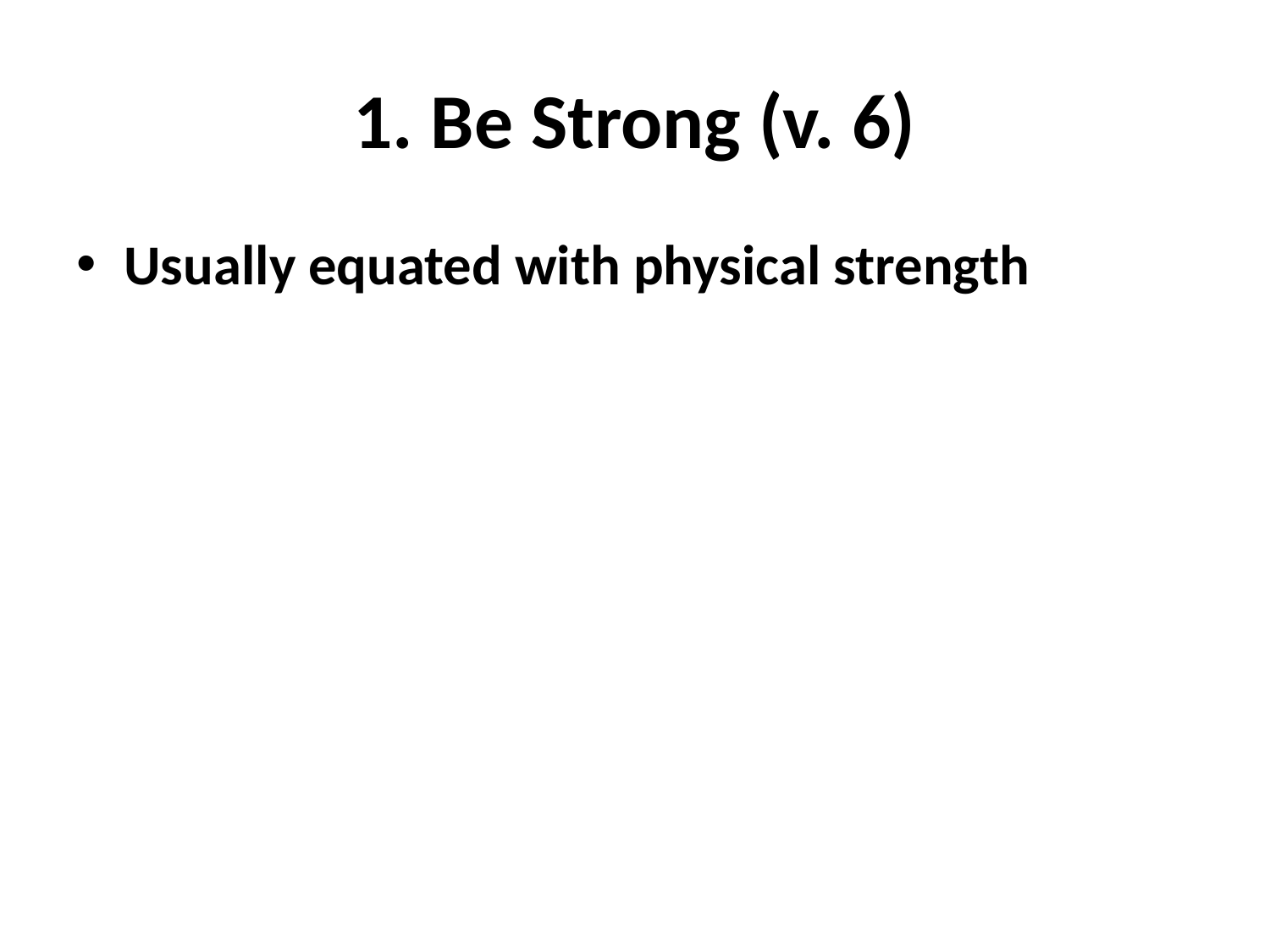

# 1. Be Strong (v. 6)
Usually equated with physical strength